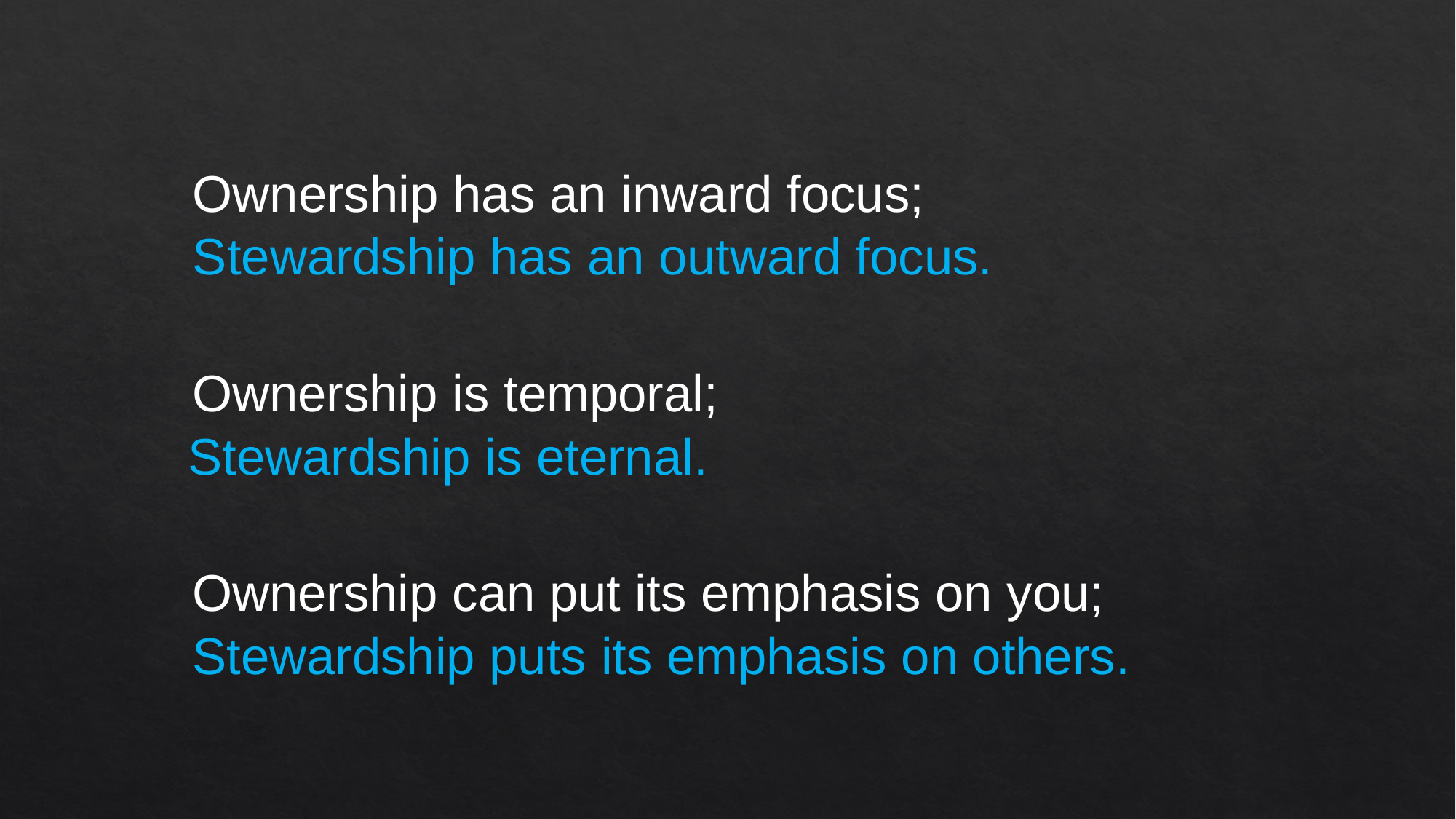

Ownership has an inward focus;
Stewardship has an outward focus.
Ownership is temporal;
Stewardship is eternal.
Ownership can put its emphasis on you;
Stewardship puts its emphasis on others.